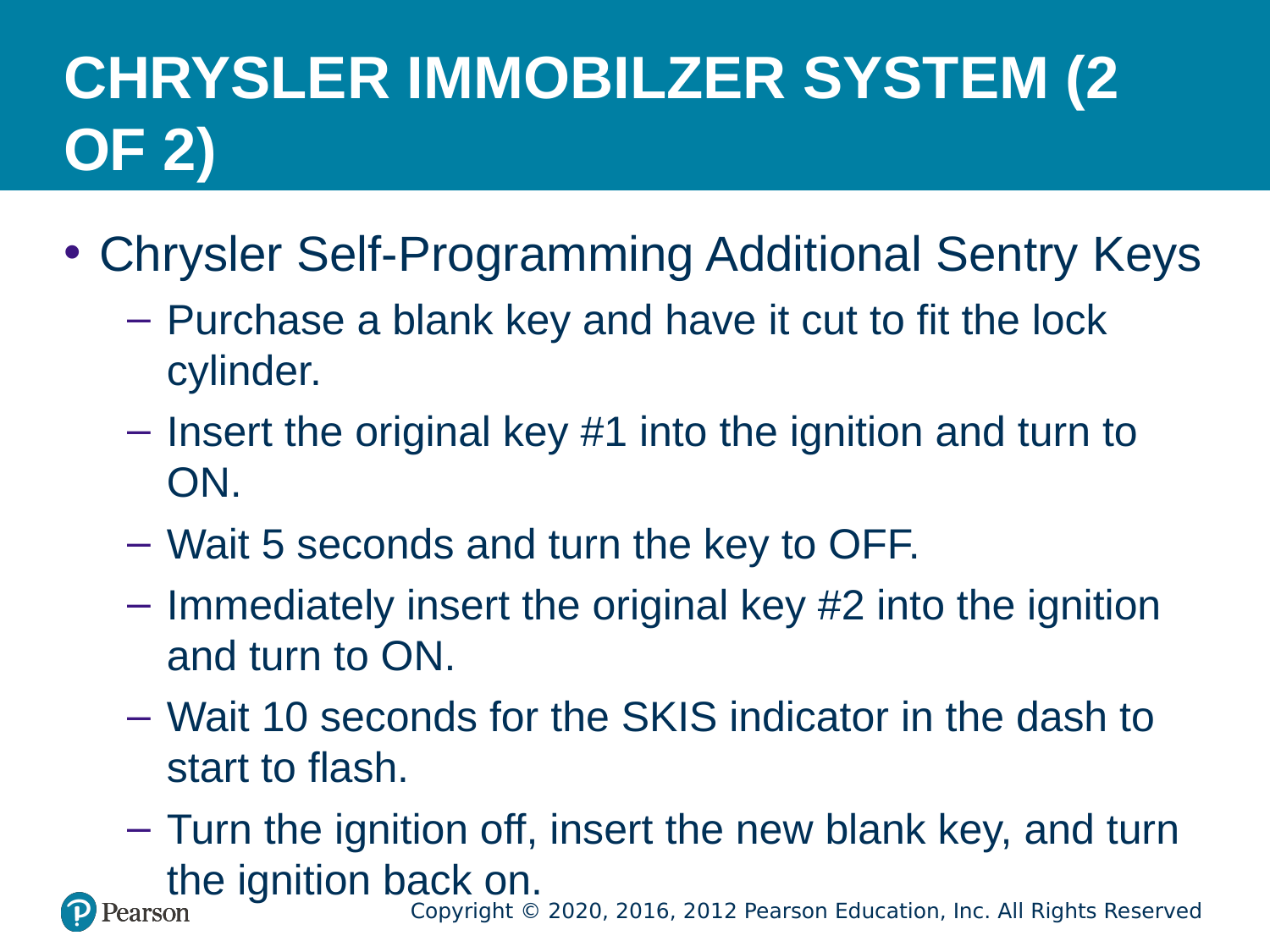

# CHRYSLER IMMOBILZER SYSTEM (2 OF 2)
Chrysler Self-Programming Additional Sentry Keys
Purchase a blank key and have it cut to fit the lock cylinder.
Insert the original key #1 into the ignition and turn to ON.
Wait 5 seconds and turn the key to OFF.
Immediately insert the original key #2 into the ignition and turn to ON.
Wait 10 seconds for the SKIS indicator in the dash to start to flash.
Turn the ignition off, insert the new blank key, and turn the ignition back on.